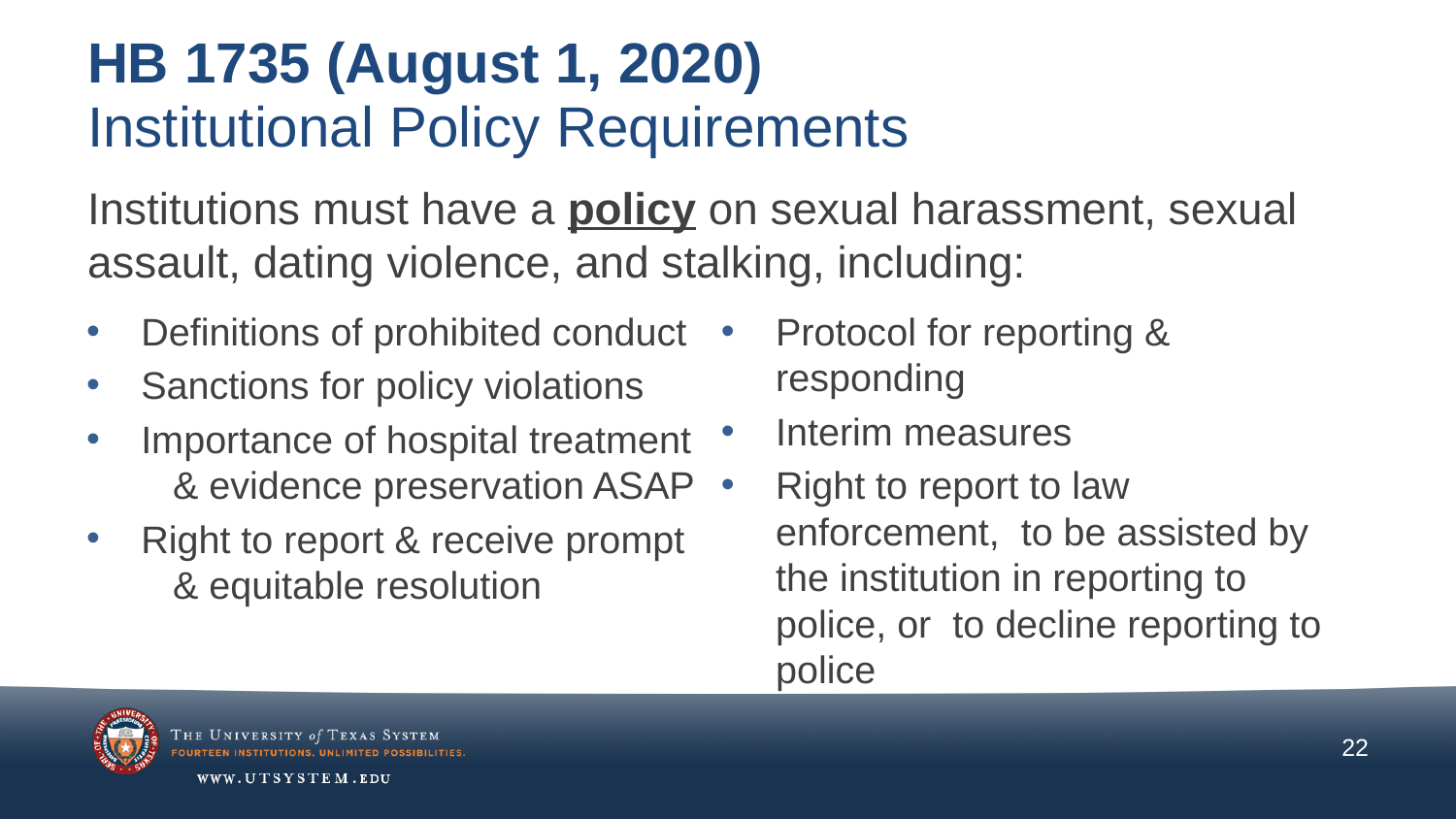

# HB 1735 (August 1, 2020) Institutional Policy Requirements
Institutions must have a policy on sexual harassment, sexual assault, dating violence, and stalking, including:

Definitions of prohibited conduct
Sanctions for policy violations
Importance of hospital treatment      & evidence preservation ASAP
Right to report & receive prompt       & equitable resolution

Protocol for reporting & responding
Interim measures
Right to report to law enforcement,  to be assisted by the institution in reporting to police, or  to decline reporting to police

22